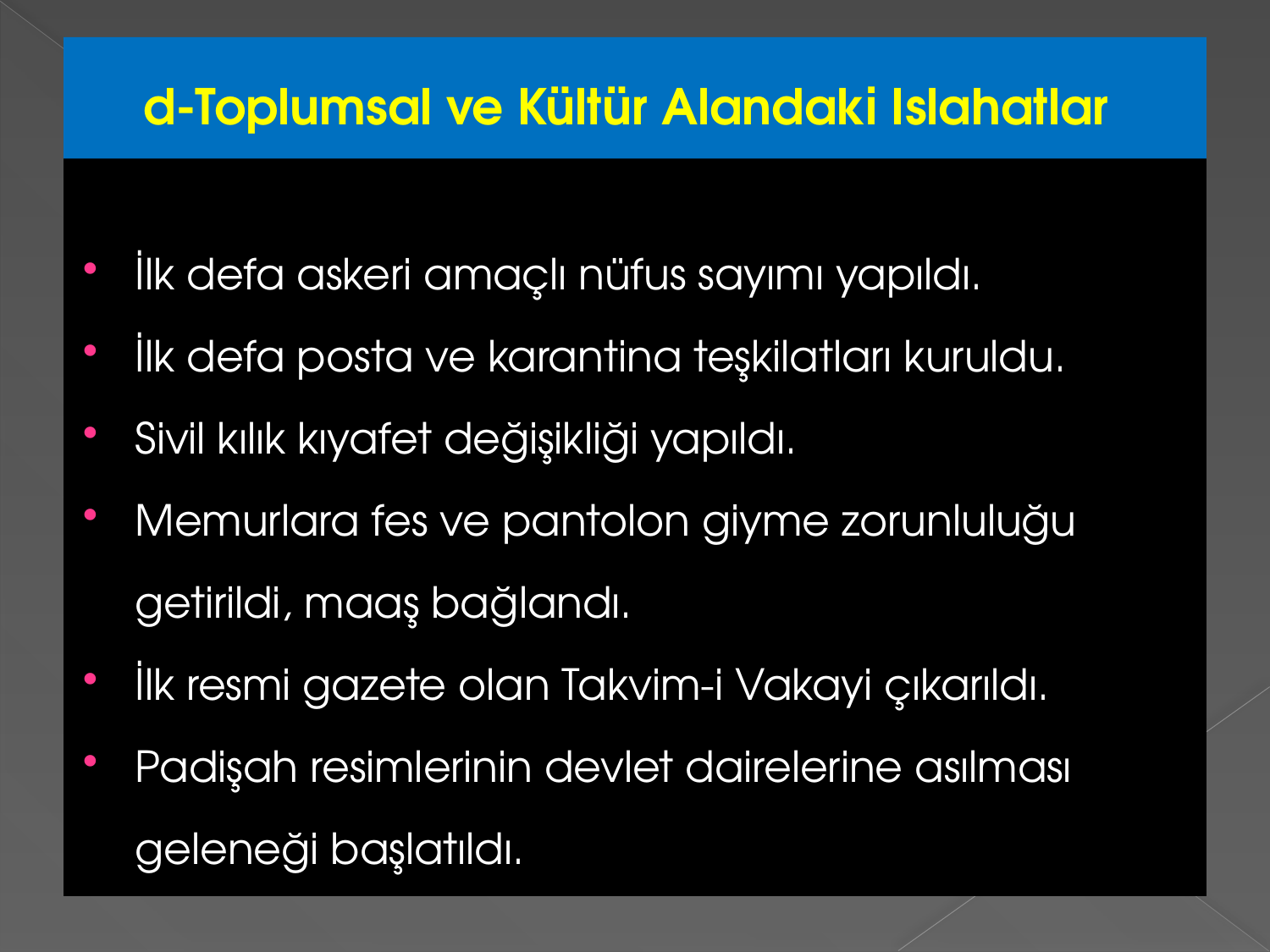

# d-Toplumsal ve Kültür Alandaki Islahatlar

İlk defa askeri amaçlı nüfus sayımı yapıldı.
İlk defa posta ve karantina teşkilatları kuruldu.
Sivil kılık kıyafet değişikliği yapıldı.
Memurlara fes ve pantolon giyme zorunluluğu getirildi, maaş bağlandı.
İlk resmi gazete olan Takvim-i Vakayi çıkarıldı.
Padişah resimlerinin devlet dairelerine asılması geleneği başlatıldı.